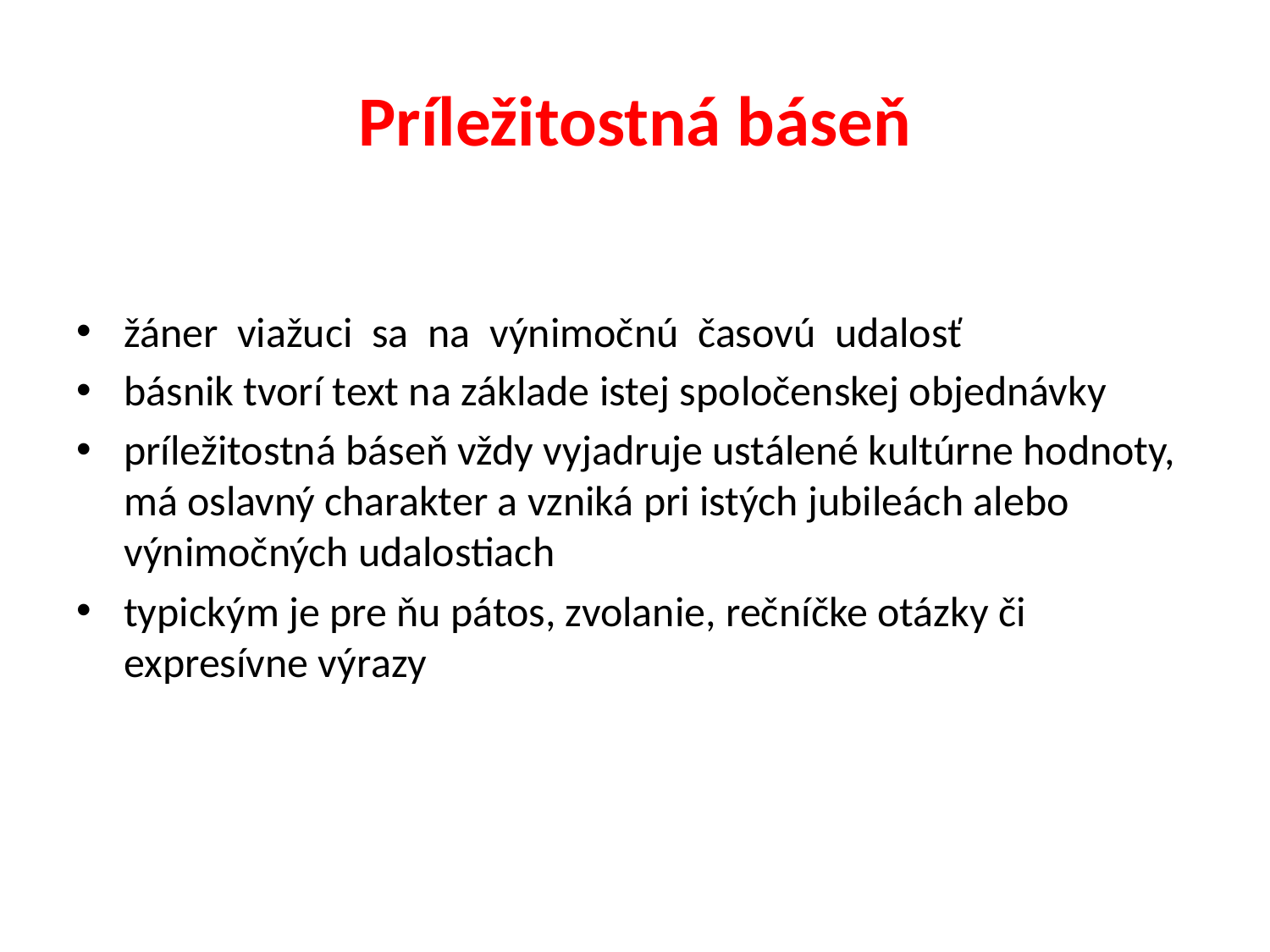

# Príležitostná báseň

žáner  viažuci  sa  na  výnimočnú  časovú  udalosť
básnik tvorí text na základe istej spoločenskej objednávky
príležitostná báseň vždy vyjadruje ustálené kultúrne hodnoty, má oslavný charakter a vzniká pri istých jubileách alebo výnimočných udalostiach
typickým je pre ňu pátos, zvolanie, rečníčke otázky či expresívne výrazy